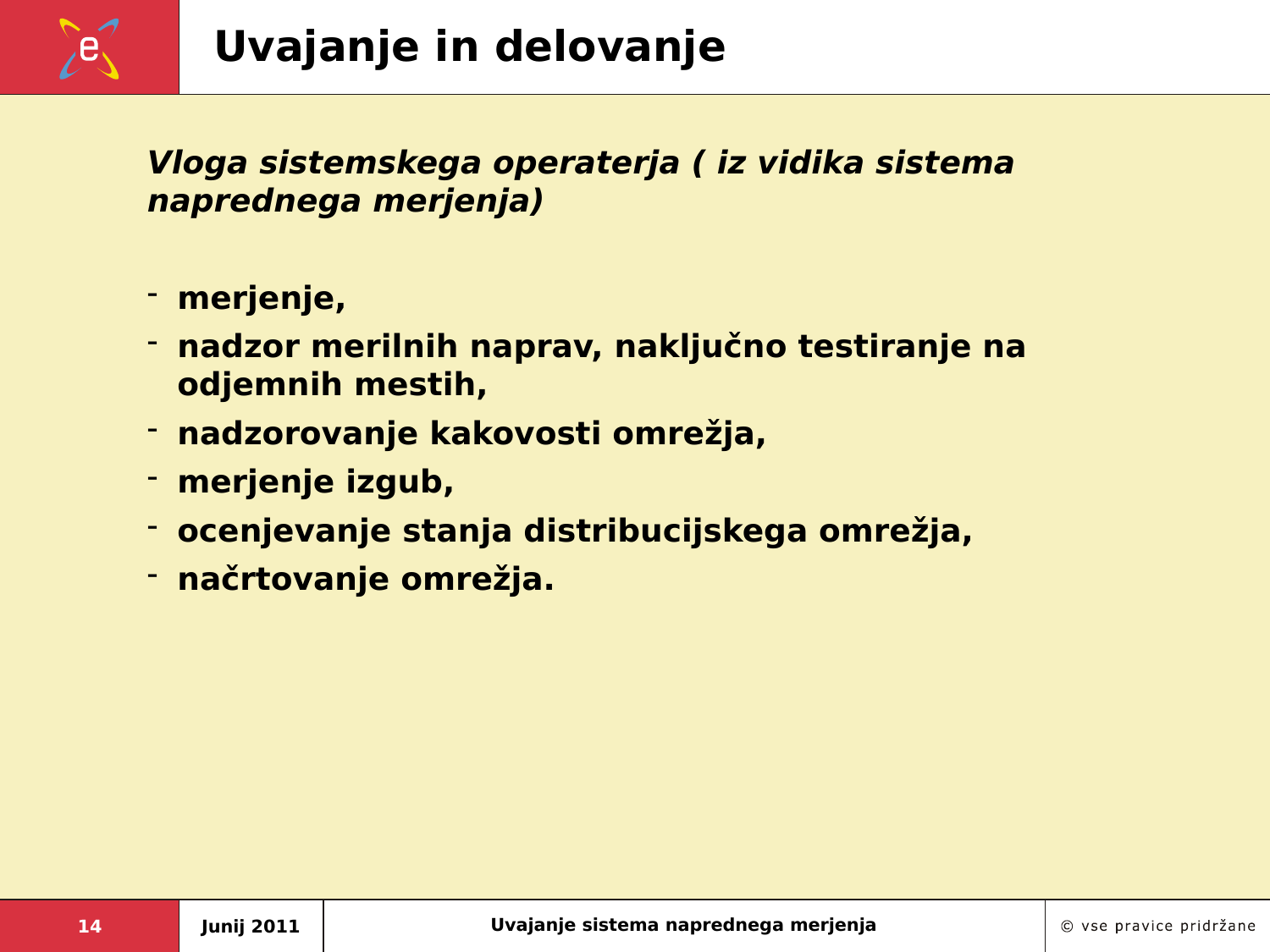

# Uvajanje in delovanje
Vloga sistemskega operaterja ( iz vidika sistema naprednega merjenja)

merjenje,
nadzor merilnih naprav, naključno testiranje na odjemnih mestih,
nadzorovanje kakovosti omrežja,
merjenje izgub,
ocenjevanje stanja distribucijskega omrežja,
načrtovanje omrežja.

14
Junij 2011
Uvajanje sistema naprednega merjenja